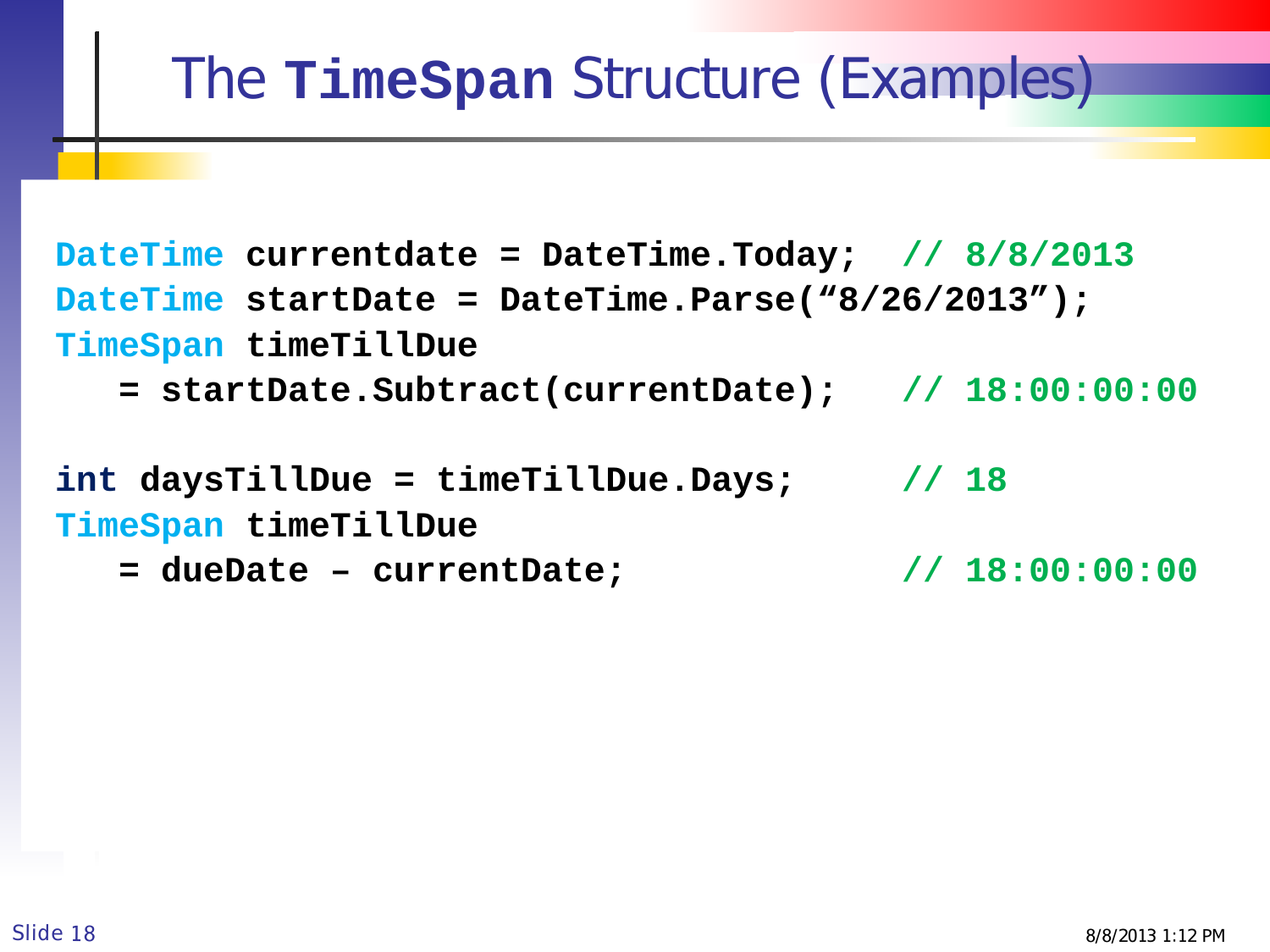

# The TimeSpan Structure (Examples)

 DateTime currentdate = DateTime.Today;  // 8/8/2013
 DateTime startDate = DateTime.Parse(“8/26/2013”);
 TimeSpan timeTillDue
    = startDate.Subtract(currentDate);   // 18:00:00:00

 int daysTillDue = timeTillDue.Days;     // 18
 TimeSpan timeTillDue
    = dueDate – currentDate;             // 18:00:00:00

8/8/2013 1:12 PM